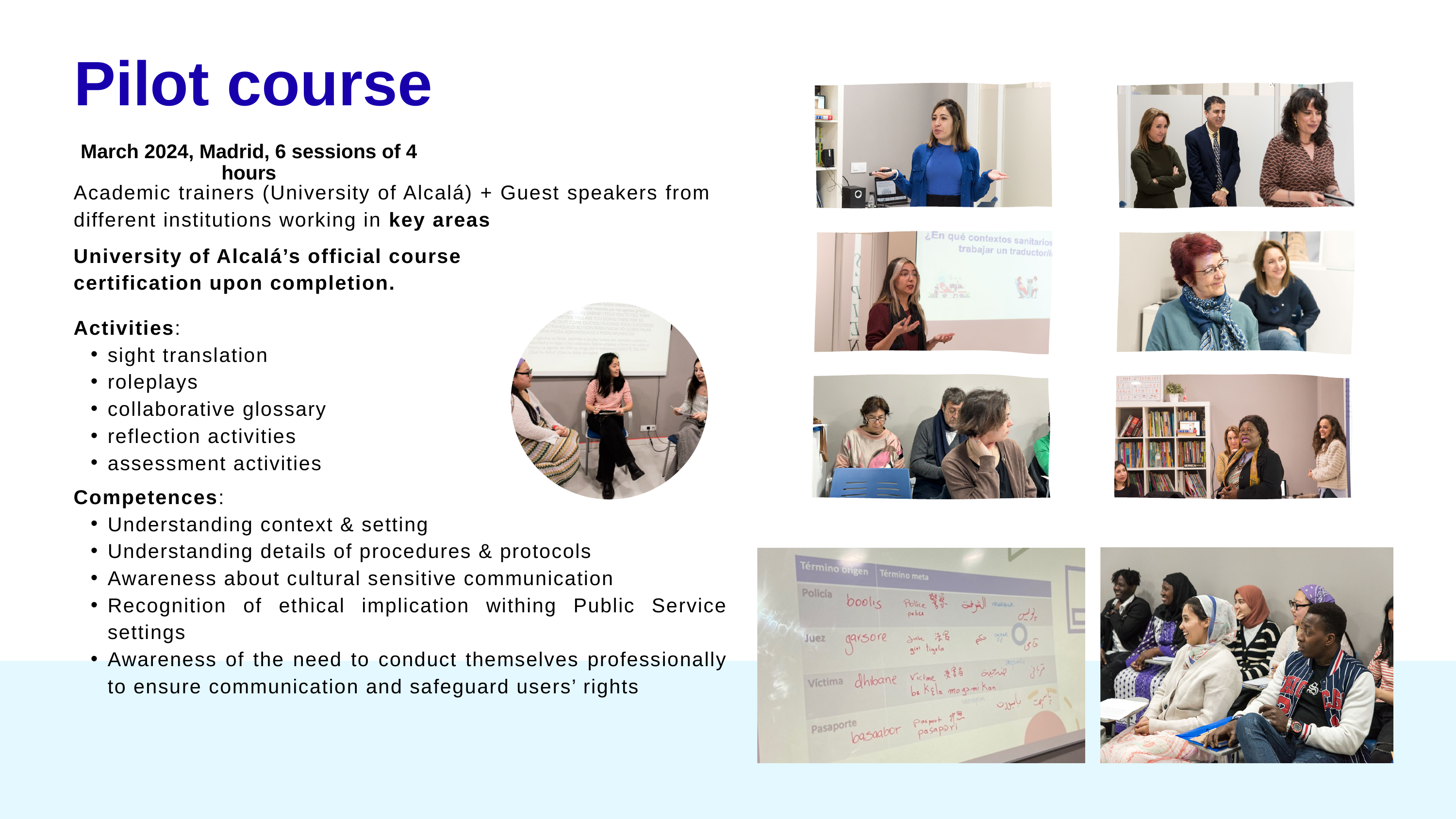

Pilot course

March 2024, Madrid, 6 sessions of 4 hours
Academic trainers (University of Alcalá) + Guest speakers from different institutions working in key areas
University of Alcalá’s official course
certification upon completion.
Activities:
sight translation
roleplays
collaborative glossary
reflection activities
assessment activities

Competences:
Understanding context & setting
Understanding details of procedures & protocols
Awareness about cultural sensitive communication
Recognition of ethical implication withing Public Service settings
Awareness of the need to conduct themselves professionally to ensure communication and safeguard users’ rights